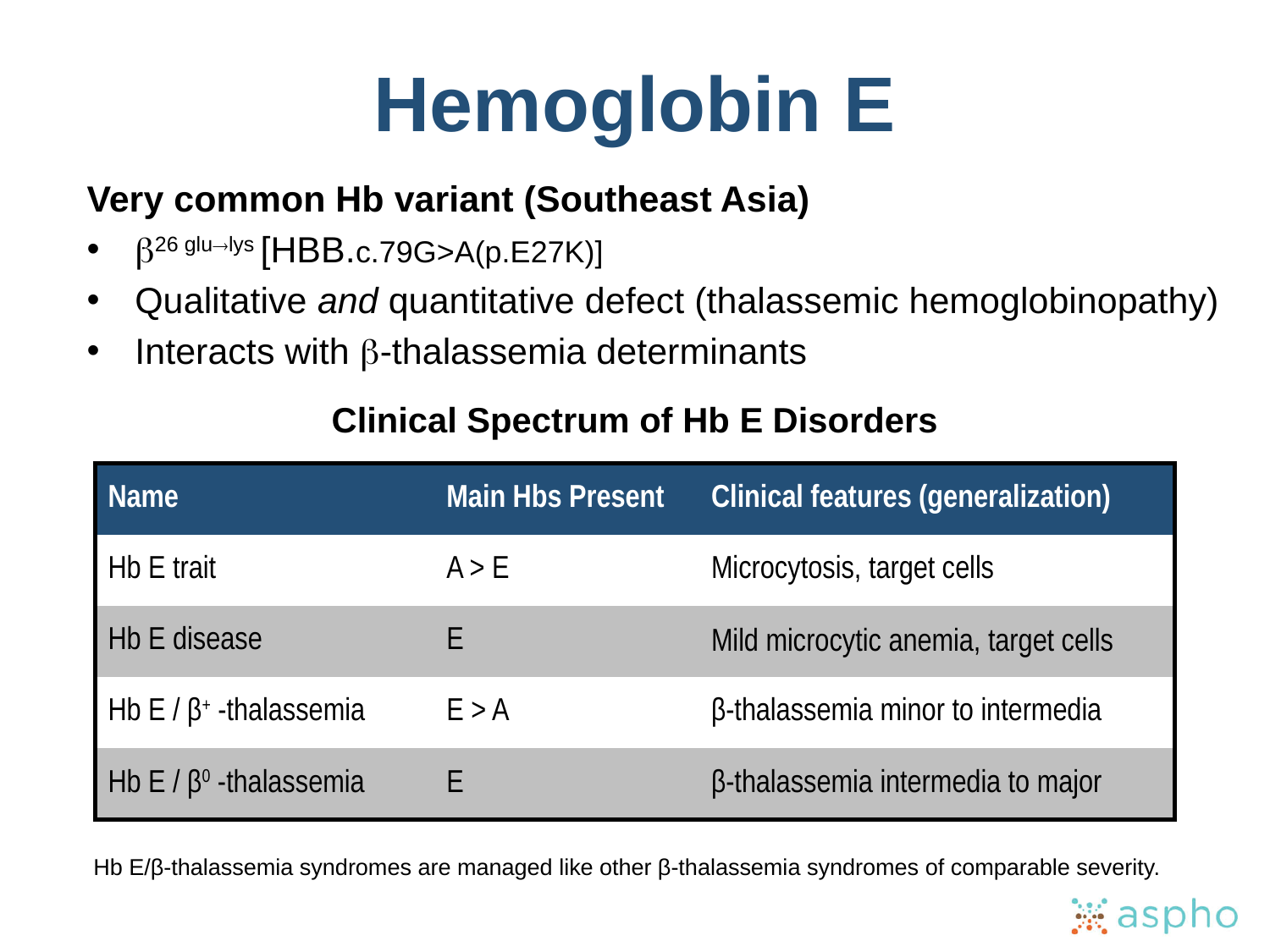

# Hemoglobin E
Very common Hb variant (Southeast Asia)
β26 glu→lys [HBB.c.79G>A(p.E27K)]
Qualitative and quantitative defect (thalassemic hemoglobinopathy)
Interacts with β-thalassemia determinants
Clinical Spectrum of Hb E Disorders
| Name | Main Hbs Present | Clinical features (generalization) |
| --- | --- | --- |
| Hb E trait | A > E | Microcytosis, target cells |
| Hb E disease | E | Mild microcytic anemia, target cells |
| Hb E / β+ -thalassemia | E > A | β-thalassemia minor to intermedia |
| Hb E / β0 -thalassemia | E | β-thalassemia intermedia to major |
Hb E/β-thalassemia syndromes are managed like other β-thalassemia syndromes of comparable severity.